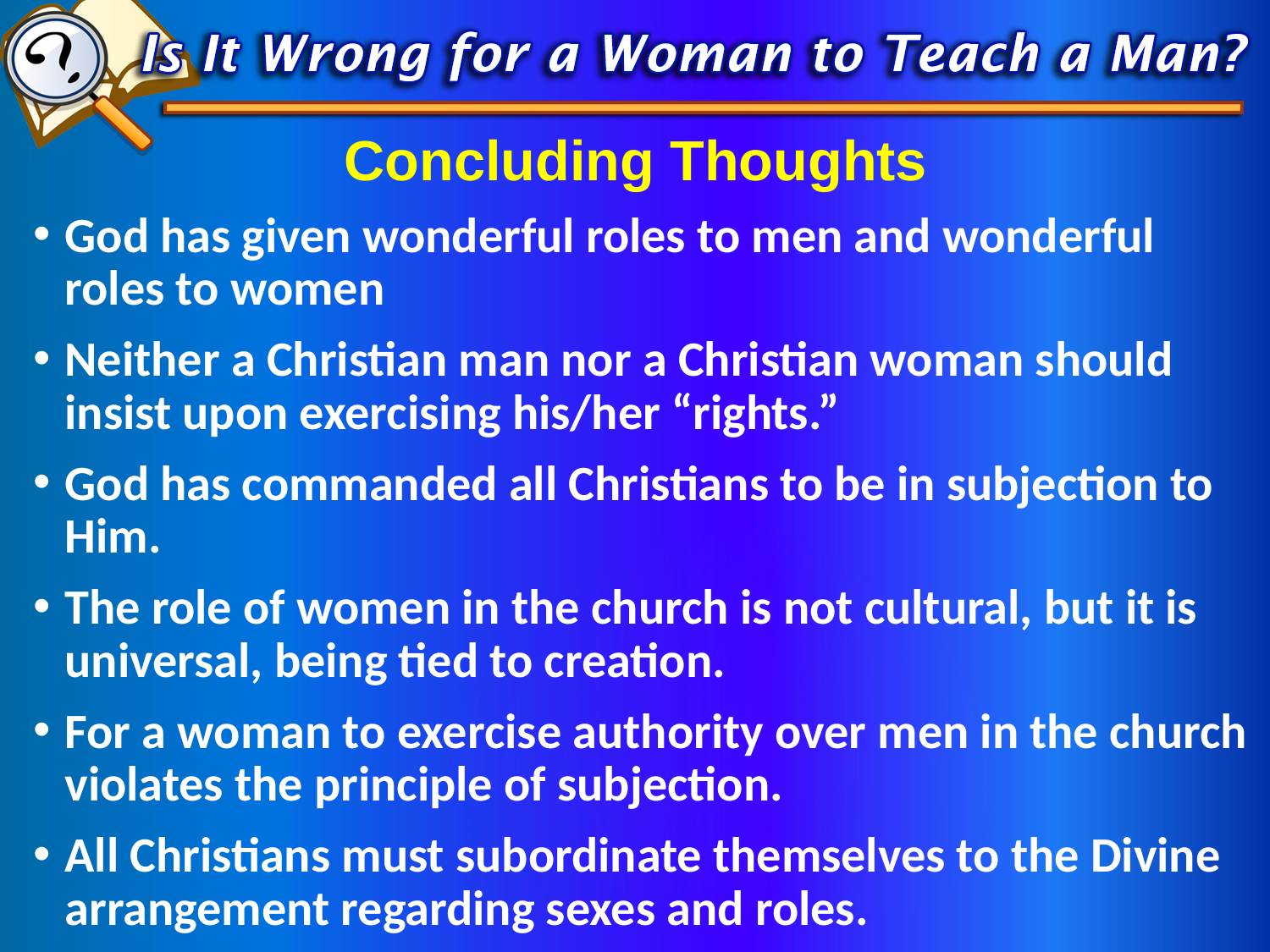

# Concluding Thoughts
God has given wonderful roles to men and wonderful roles to women
Neither a Christian man nor a Christian woman should insist upon exercising his/her “rights.”
God has commanded all Christians to be in subjection to Him.
The role of women in the church is not cultural, but it is universal, being tied to creation.
For a woman to exercise authority over men in the church violates the principle of subjection.
All Christians must subordinate themselves to the Divine arrangement regarding sexes and roles.